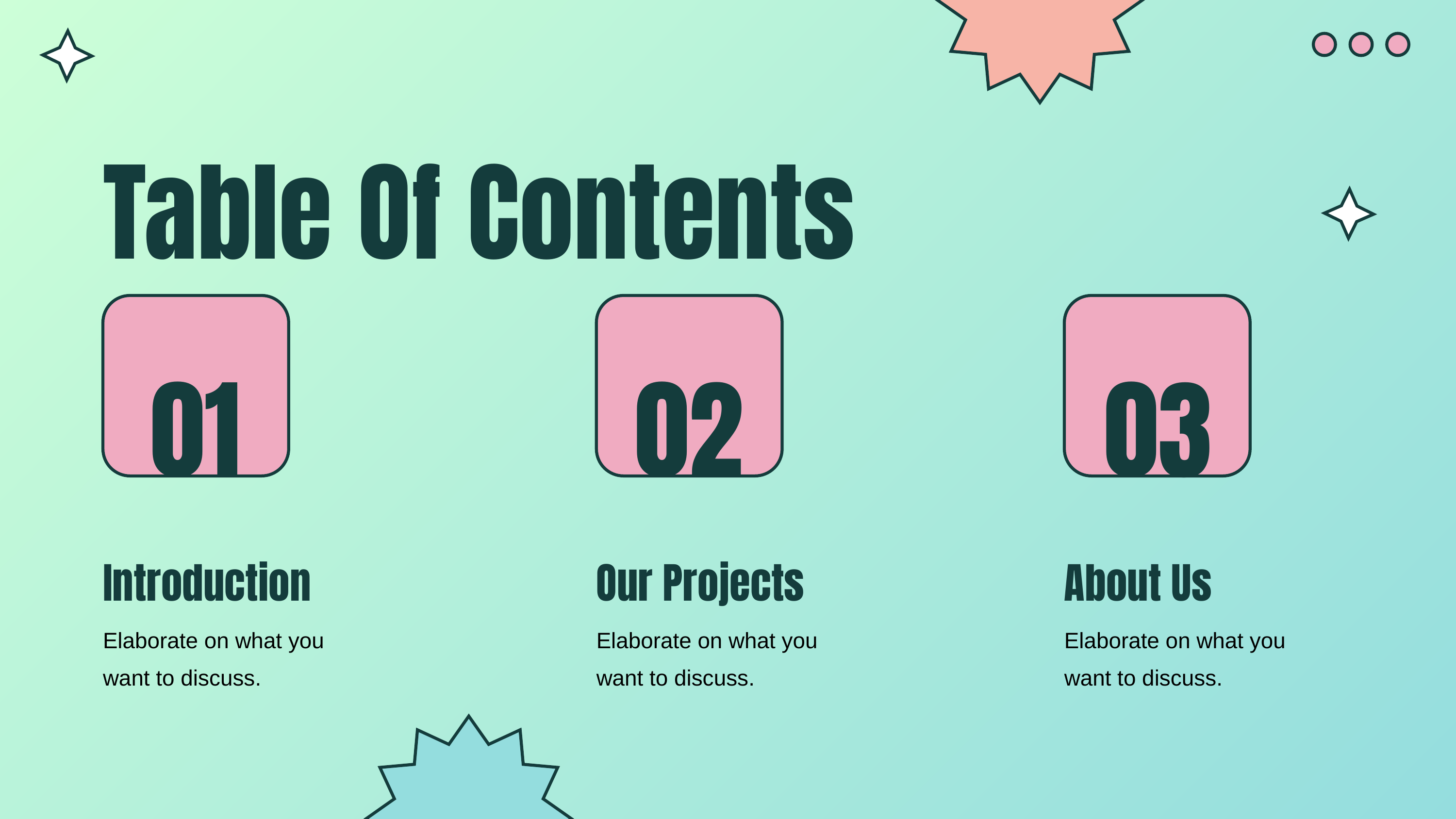

Table Of Contents

01
02
03
Introduction
About Us
Our Projects
Elaborate on what you want to discuss.
Elaborate on what you want to discuss.
Elaborate on what you want to discuss.